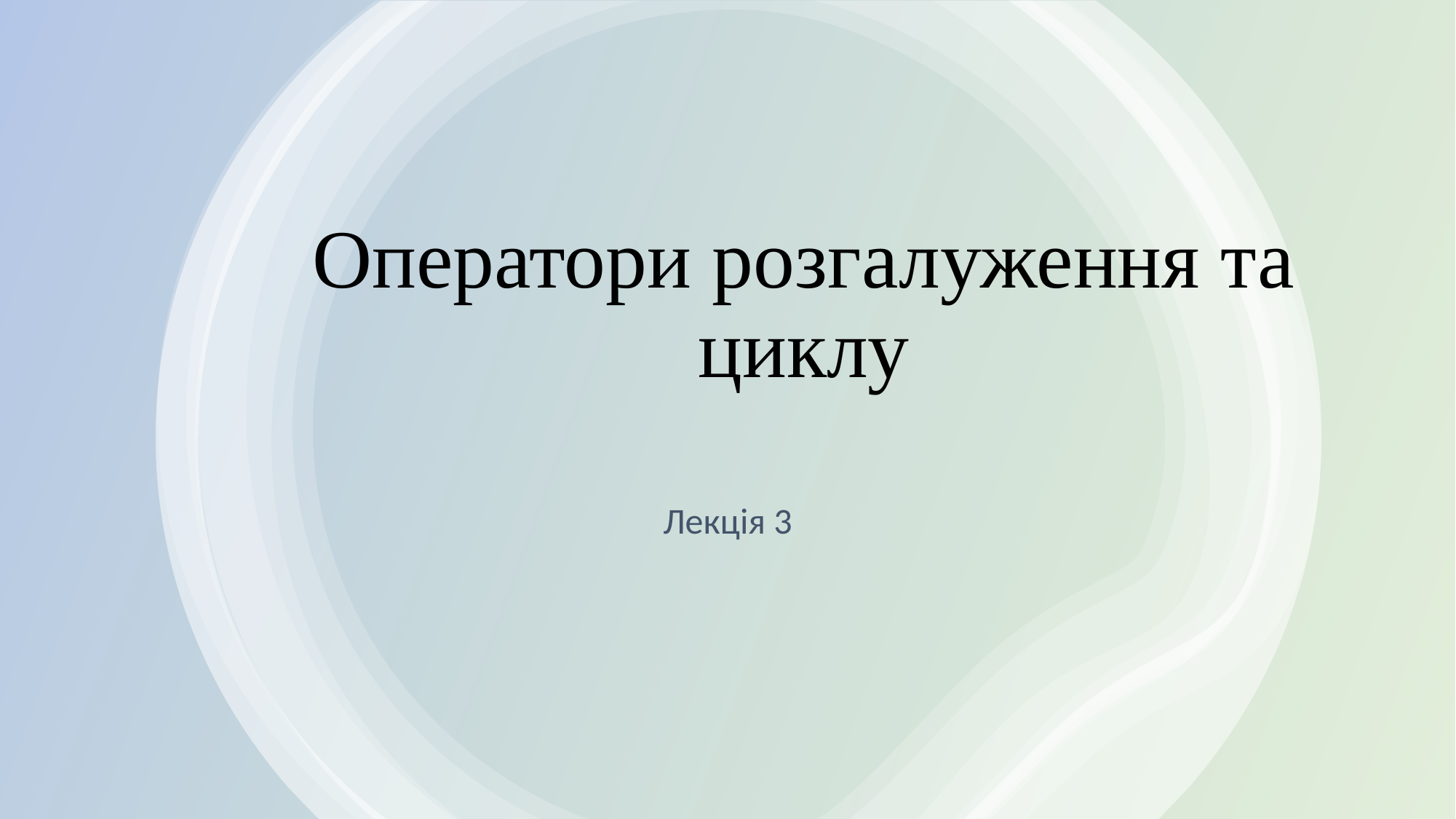

# Оператори розгалуження та циклу
Лекція 3